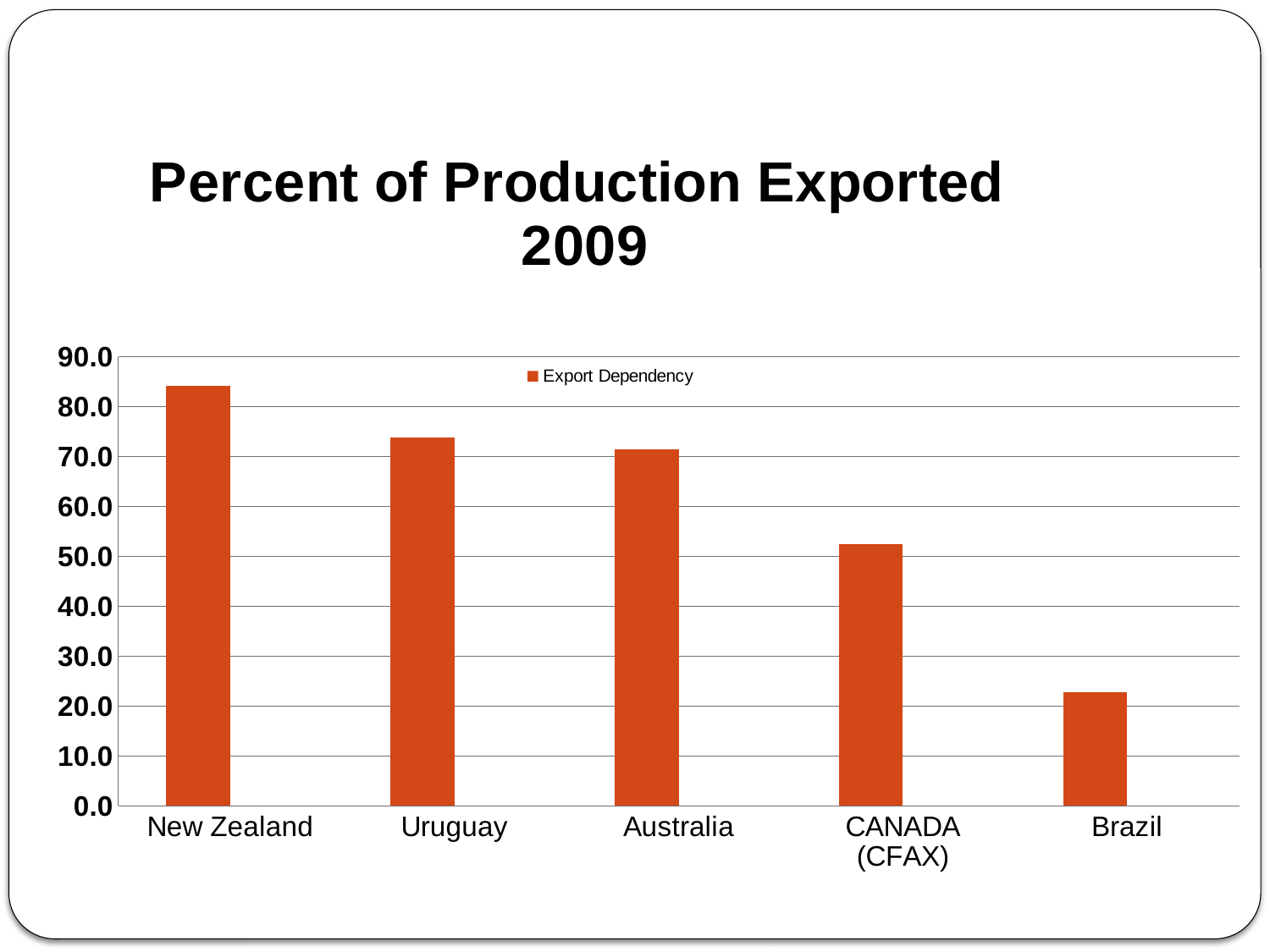

### Chart: Percent of Production Exported  2009

| Category | Export Dependency |  |
|---|---|---|
| New Zealand | 84.2016806722689 | None |
| Uruguay | 73.77049180327869 | None |
| Australia | 71.52380952380952 | None |
| CANADA (CFAX) | 52.5 | None |
| Brazil | 22.882758620689657 | None |